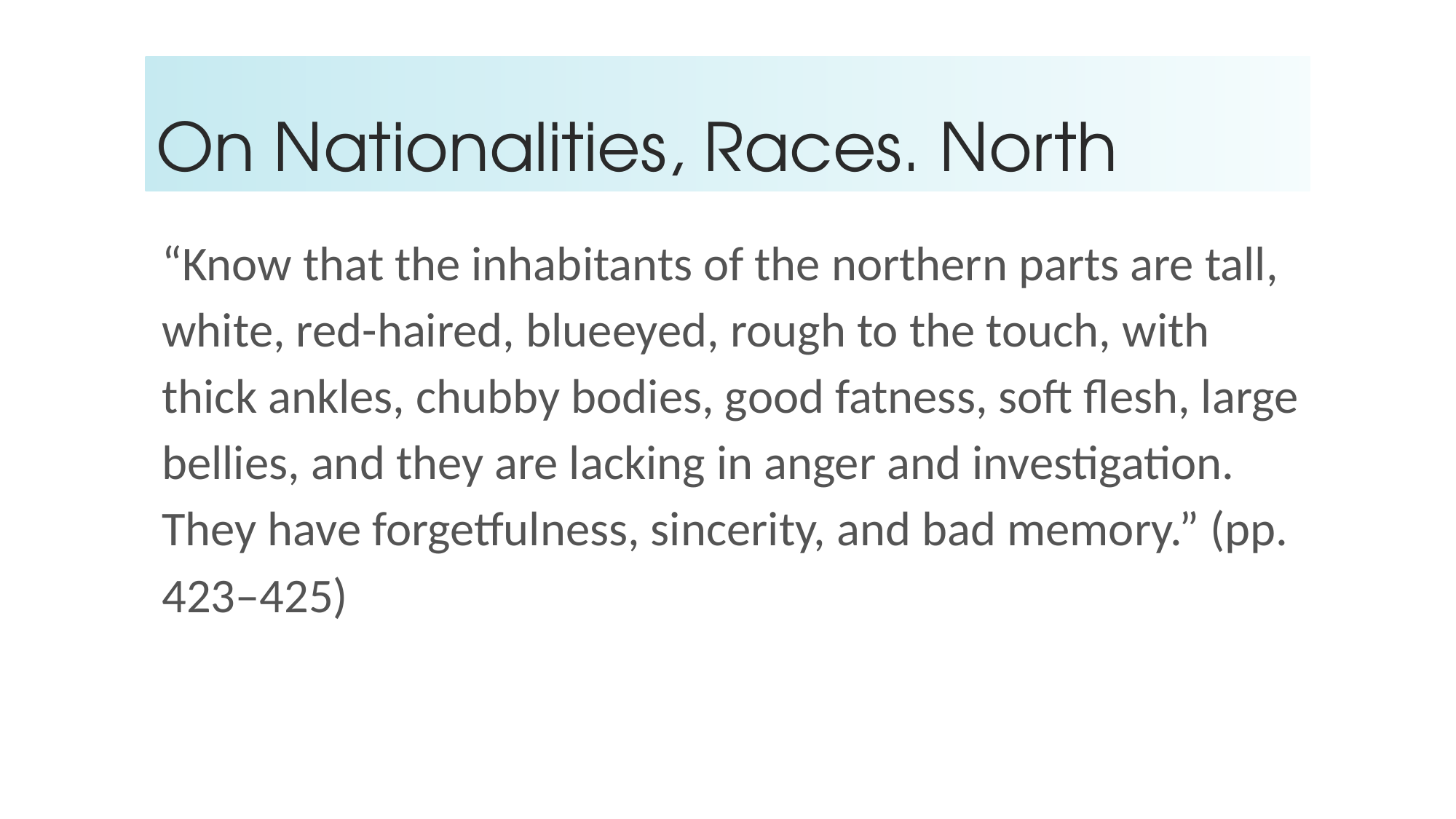

# On Nationalities, Races. North
“Know that the inhabitants of the northern parts are tall, white, red-haired, blueeyed, rough to the touch, with thick ankles, chubby bodies, good fatness, soft flesh, large bellies, and they are lacking in anger and investigation. They have forgetfulness, sincerity, and bad memory.” (pp. 423–425)